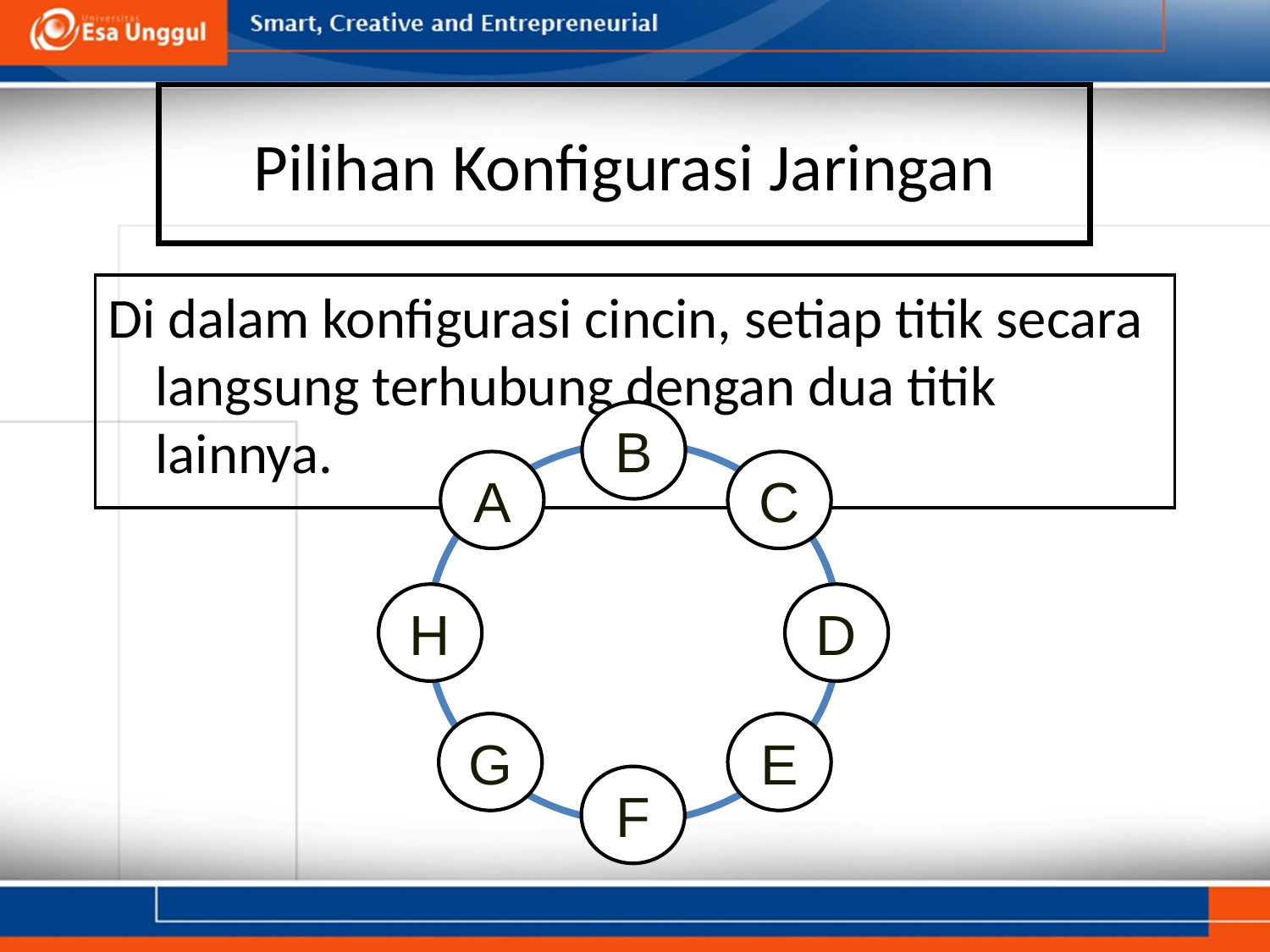

# Pilihan Konfigurasi Jaringan
Di dalam konfigurasi cincin, setiap titik secara langsung terhubung dengan dua titik lainnya.

B

A
C
H
D
G
E
F